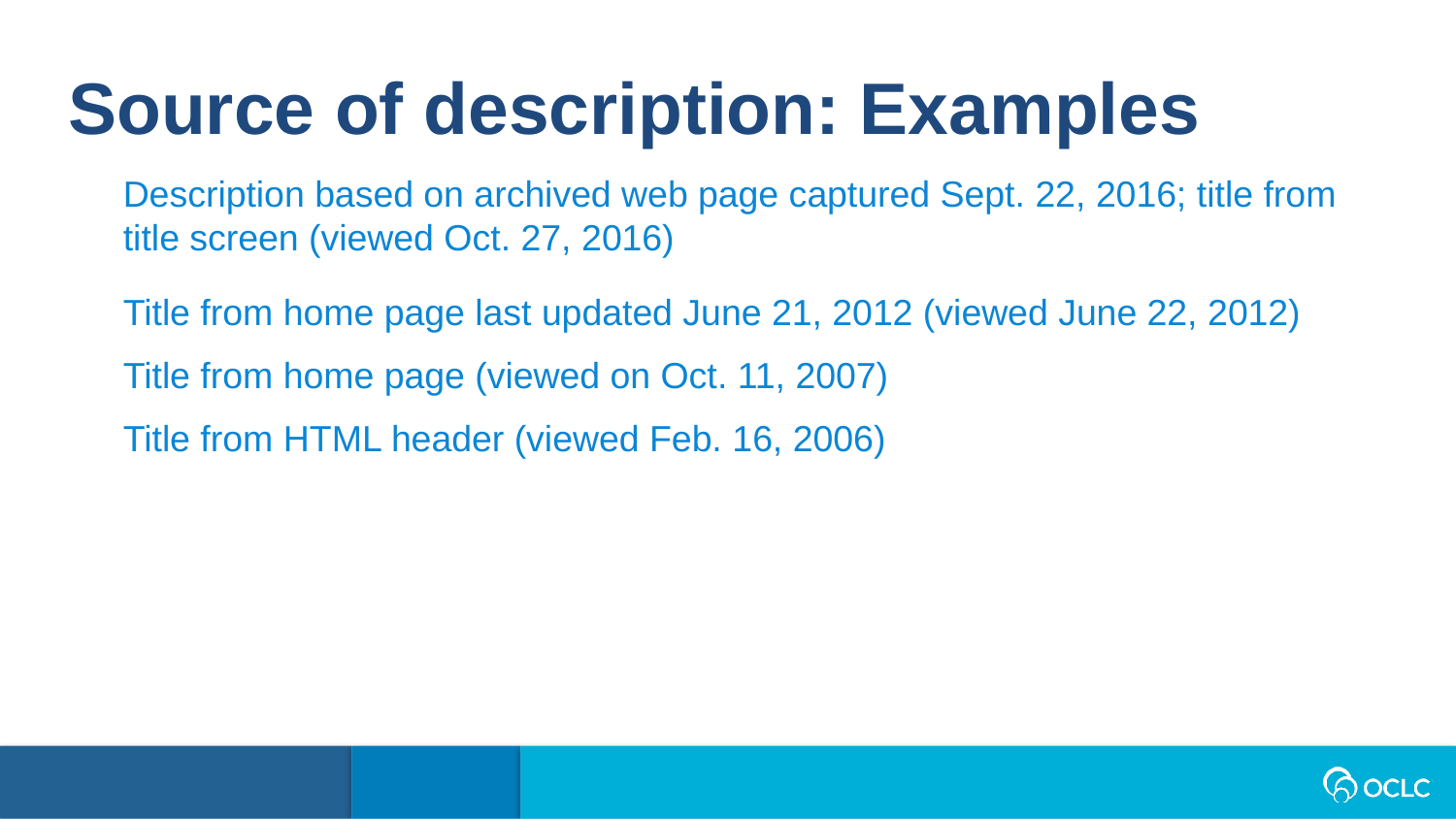

Source of description: Examples

Description based on archived web page captured Sept. 22, 2016; title from title screen (viewed Oct. 27, 2016)

Title from home page last updated June 21, 2012 (viewed June 22, 2012)

Title from home page (viewed on Oct. 11, 2007)

Title from HTML header (viewed Feb. 16, 2006)